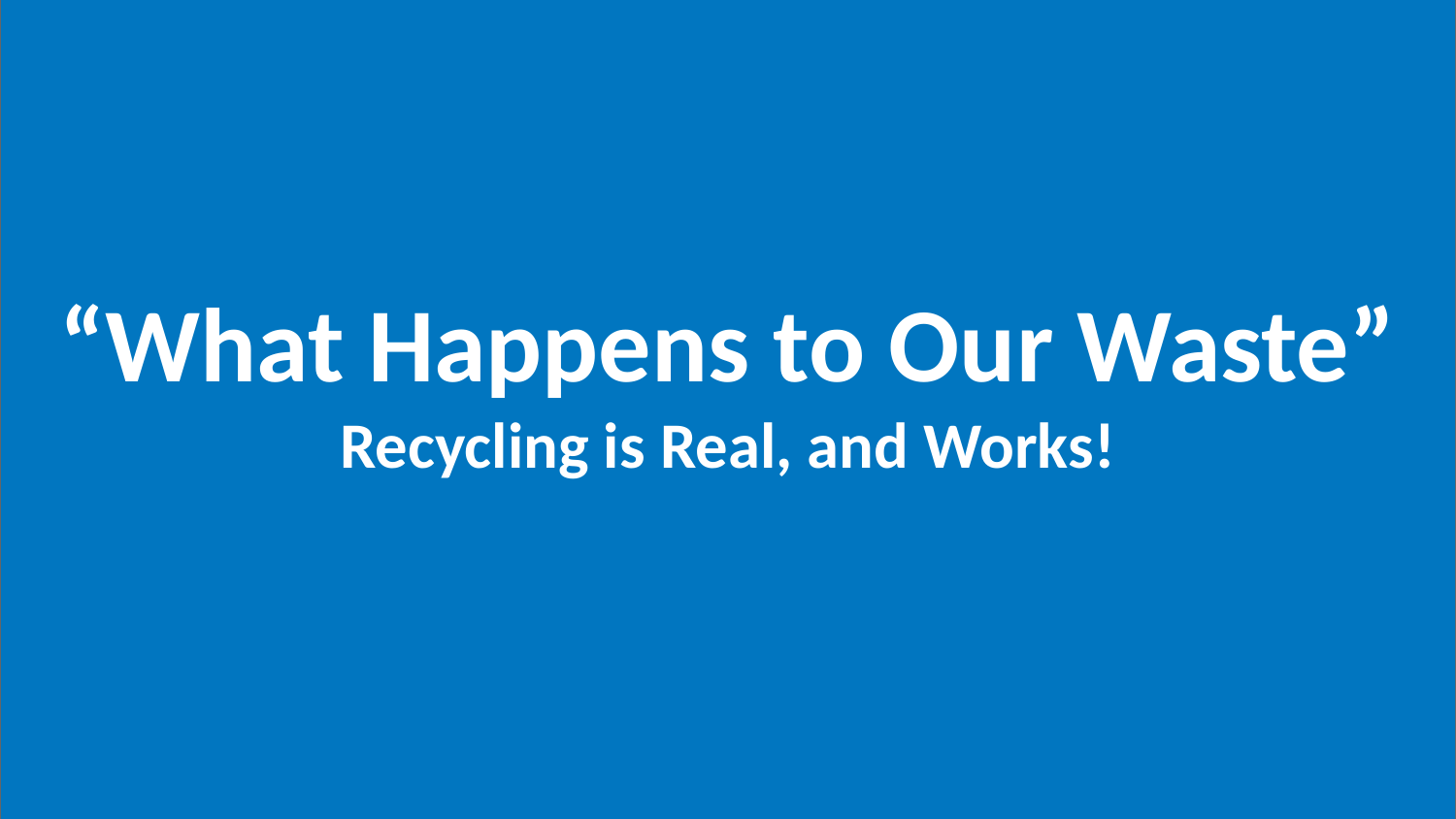

“What Happens to Our Waste”
Recycling is Real, and Works!